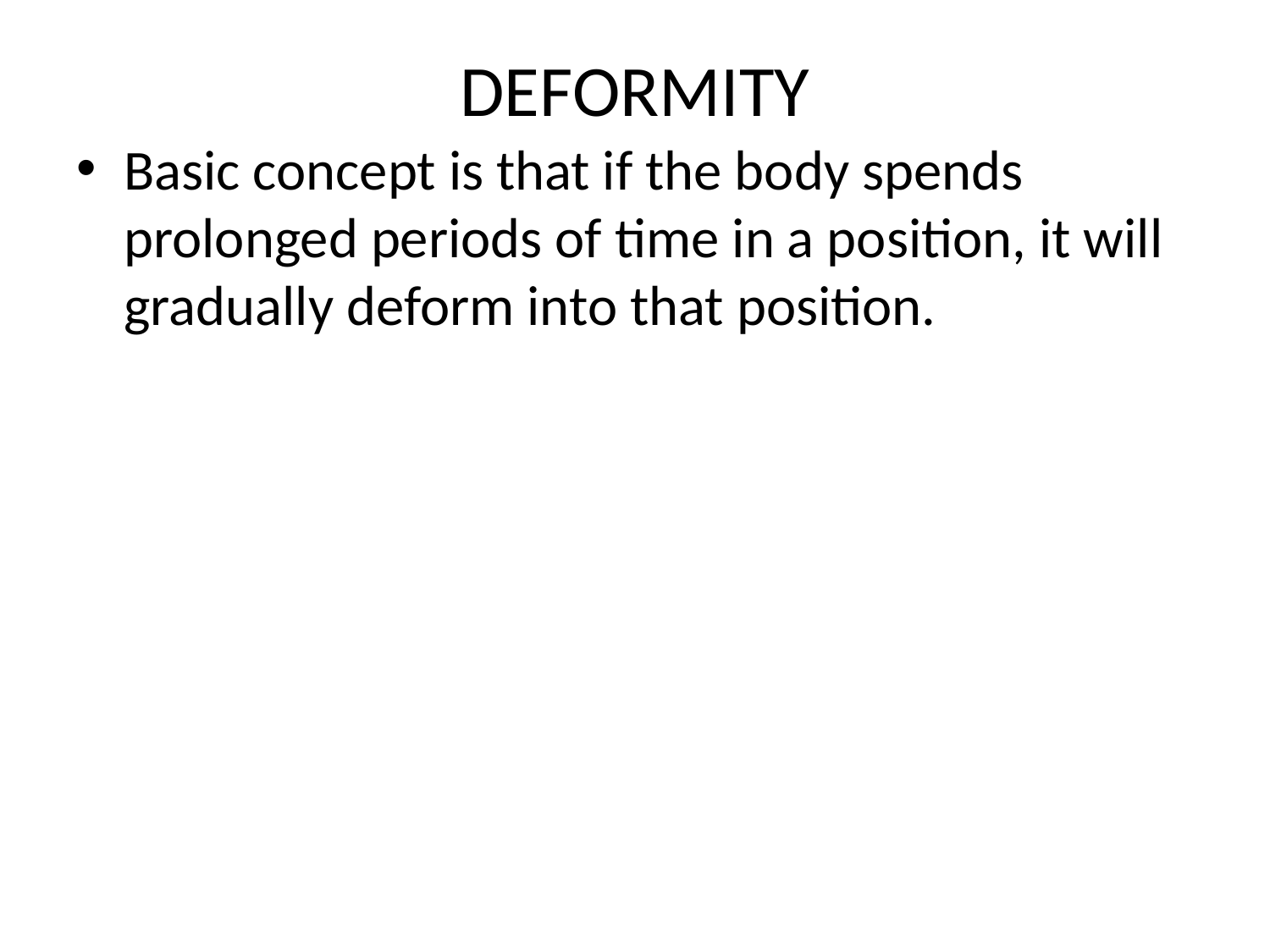

# DEFORMITY
Basic concept is that if the body spends prolonged periods of time in a position, it will gradually deform into that position.